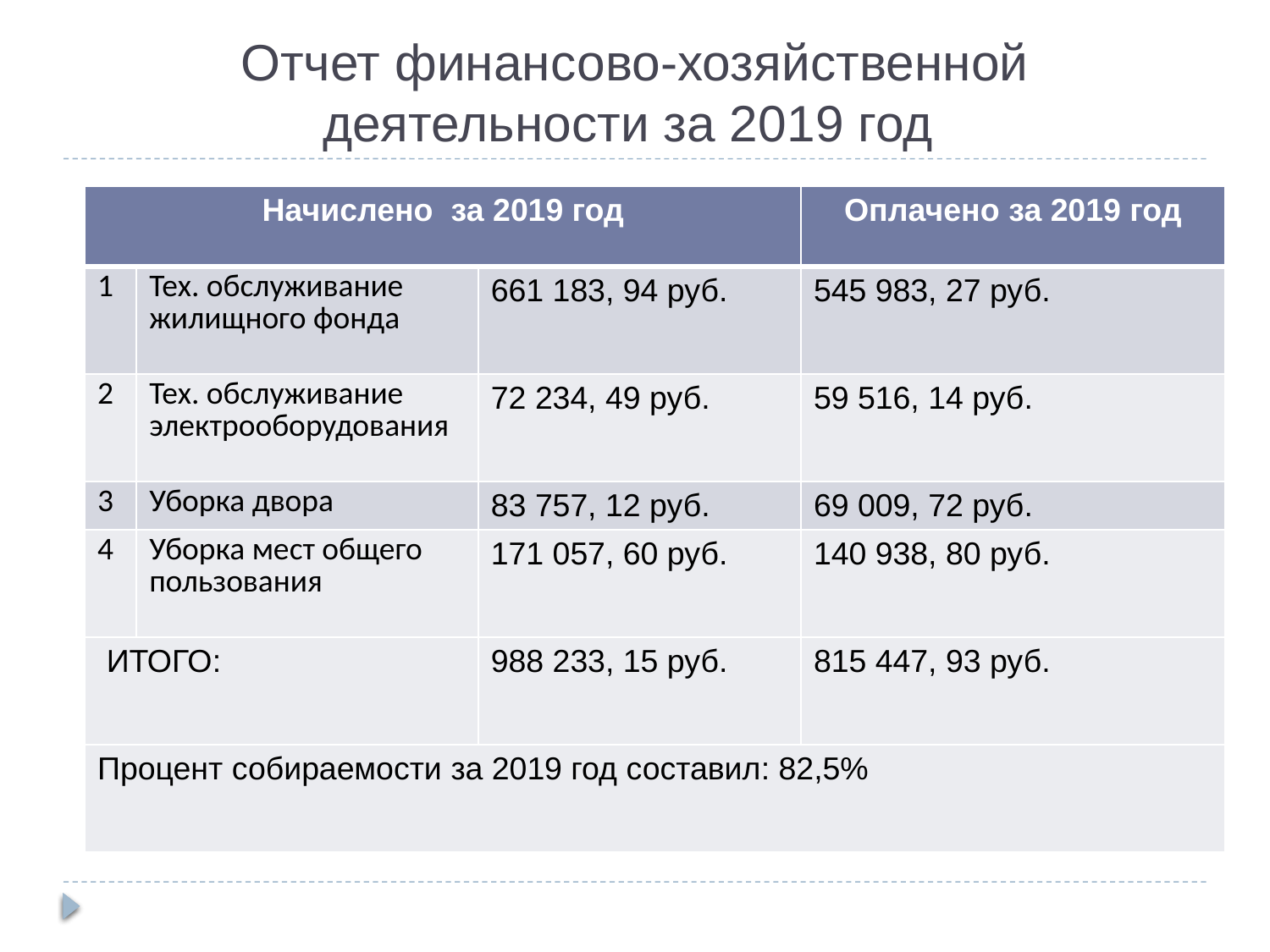

# Отчет финансово-хозяйственной деятельности за 2019 год
| Начислено за 2019 год |  |  | Оплачено за 2019 год |
| --- | --- | --- | --- |
| 1 | Тех. обслуживание жилищного фонда | 661 183, 94 руб. | 545 983, 27 руб. |
| 2 | Тех. обслуживание электрооборудования | 72 234, 49 руб. | 59 516, 14 руб. |
| 3 | Уборка двора | 83 757, 12 руб. | 69 009, 72 руб. |
| 4 | Уборка мест общего пользования | 171 057, 60 руб. | 140 938, 80 руб. |
| ИТОГО: |  | 988 233, 15 руб. | 815 447, 93 руб. |
| Процент собираемости за 2019 год составил: 82,5% |  |  |  |